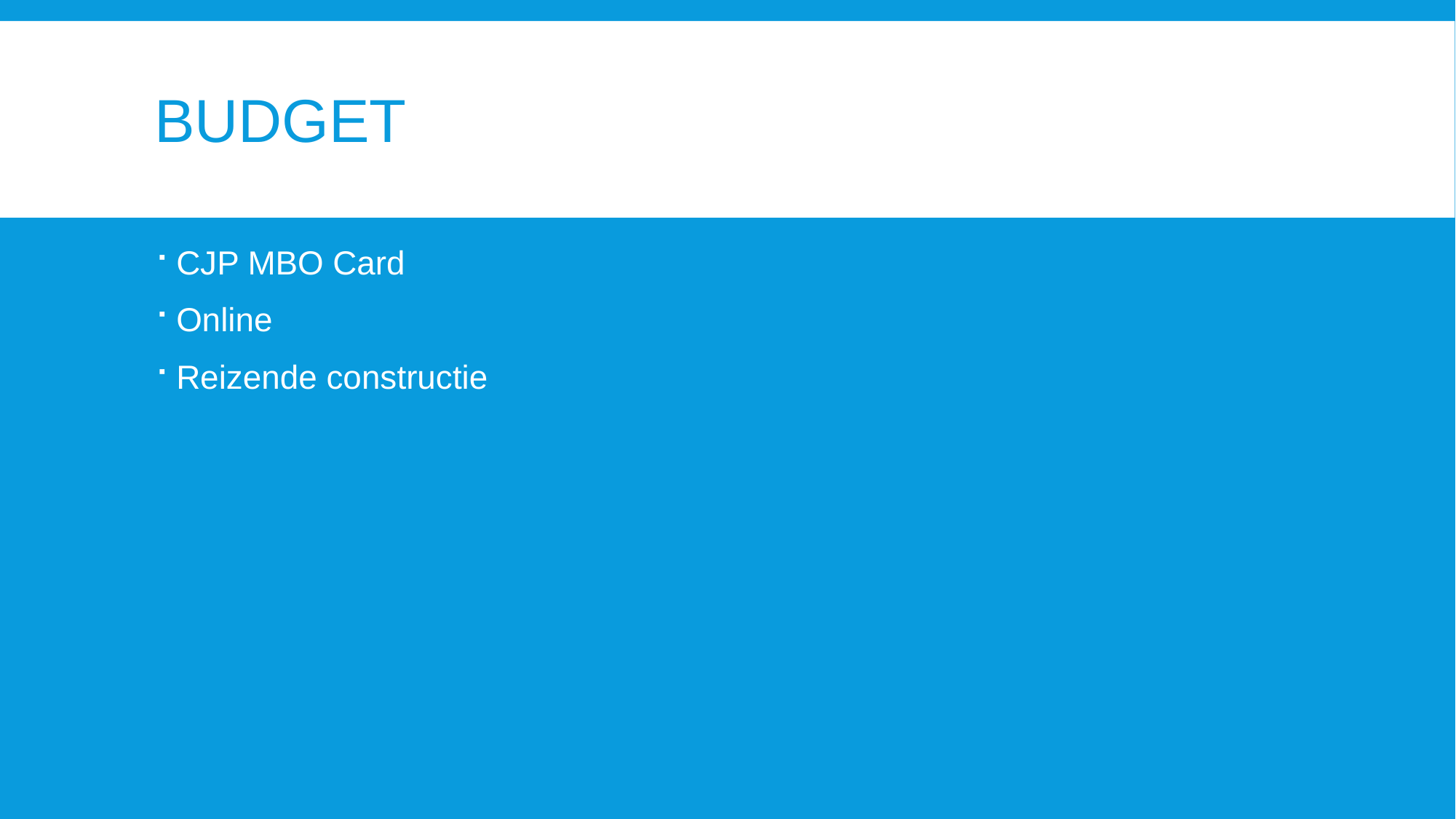

# Budget
CJP MBO Card
Online
Reizende constructie